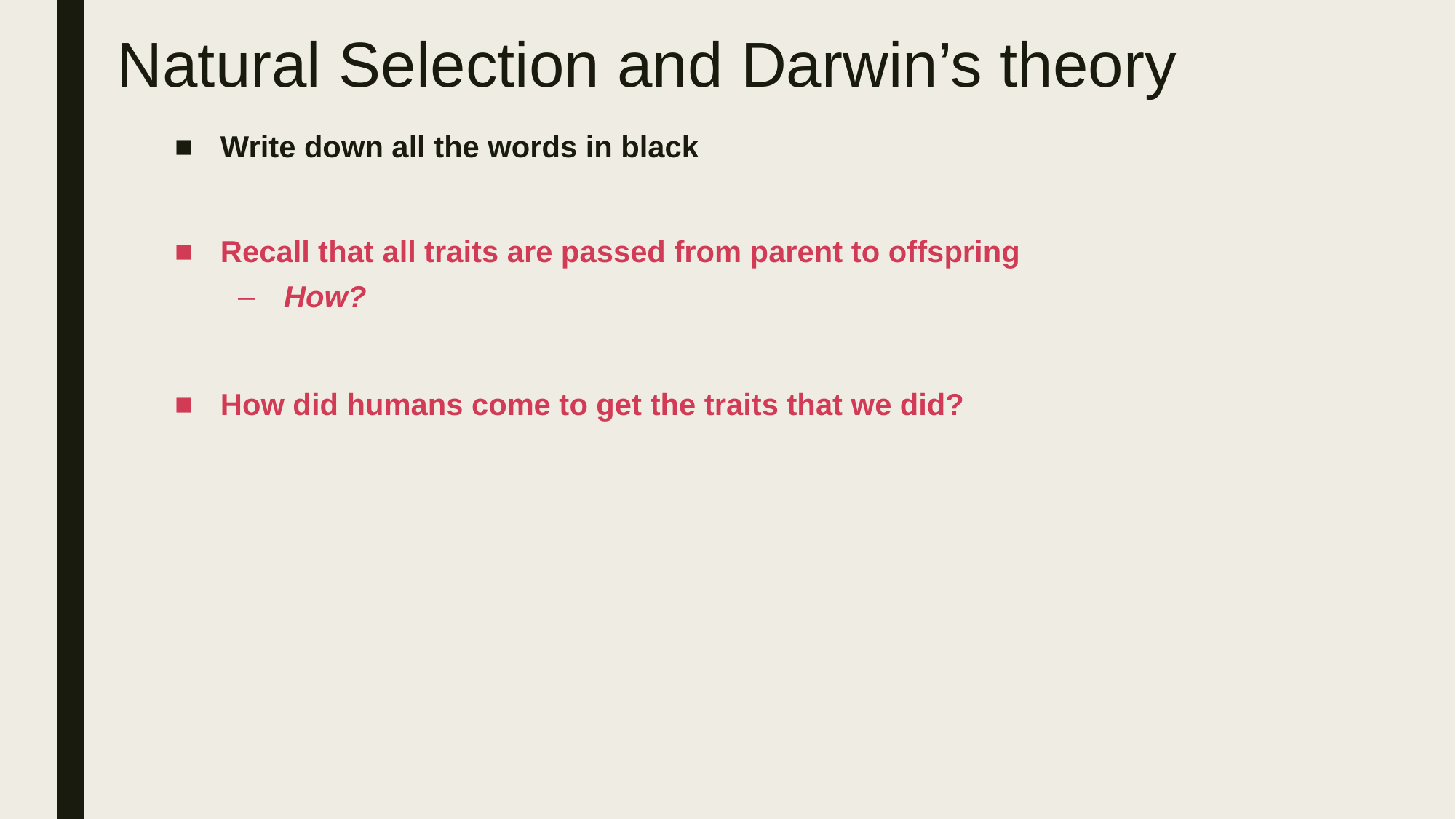

# Natural Selection and Darwin’s theory
Write down all the words in black

Recall that all traits are passed from parent to offspring
How?

How did humans come to get the traits that we did?